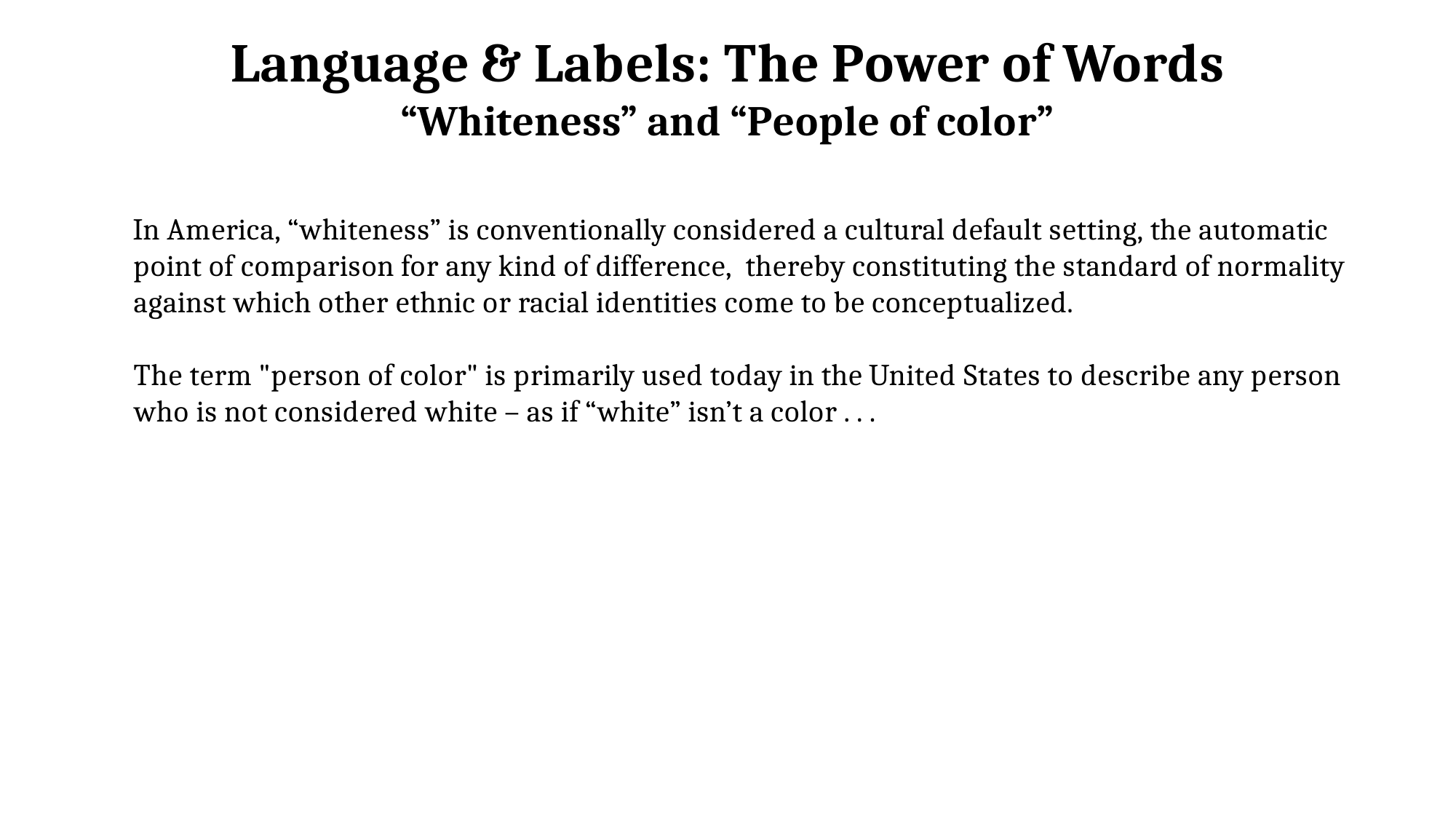

Language & Labels: The Power of Words
“Whiteness” and “People of color”
In America, “whiteness” is conventionally considered a cultural default setting, the automatic
point of comparison for any kind of difference,  thereby constituting the standard of normality
against which other ethnic or racial identities come to be conceptualized.

The term "person of color" is primarily used today in the United States to describe any person
who is not considered white – as if “white” isn’t a color . . .